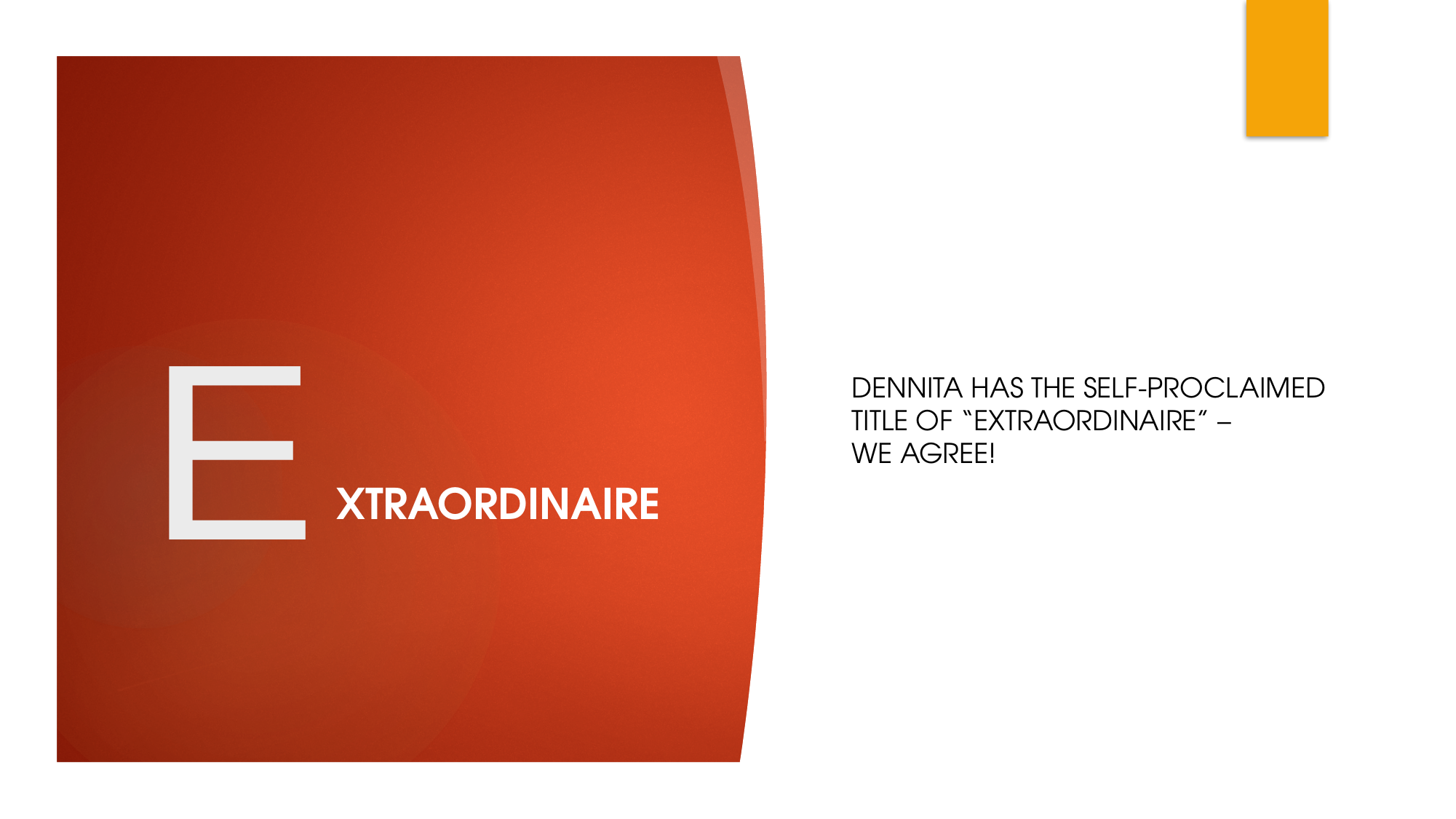

Dennita has THE self-PROclaimed title of “extraordinaire” –
we agree!

# E
XTRAORDINAIRE